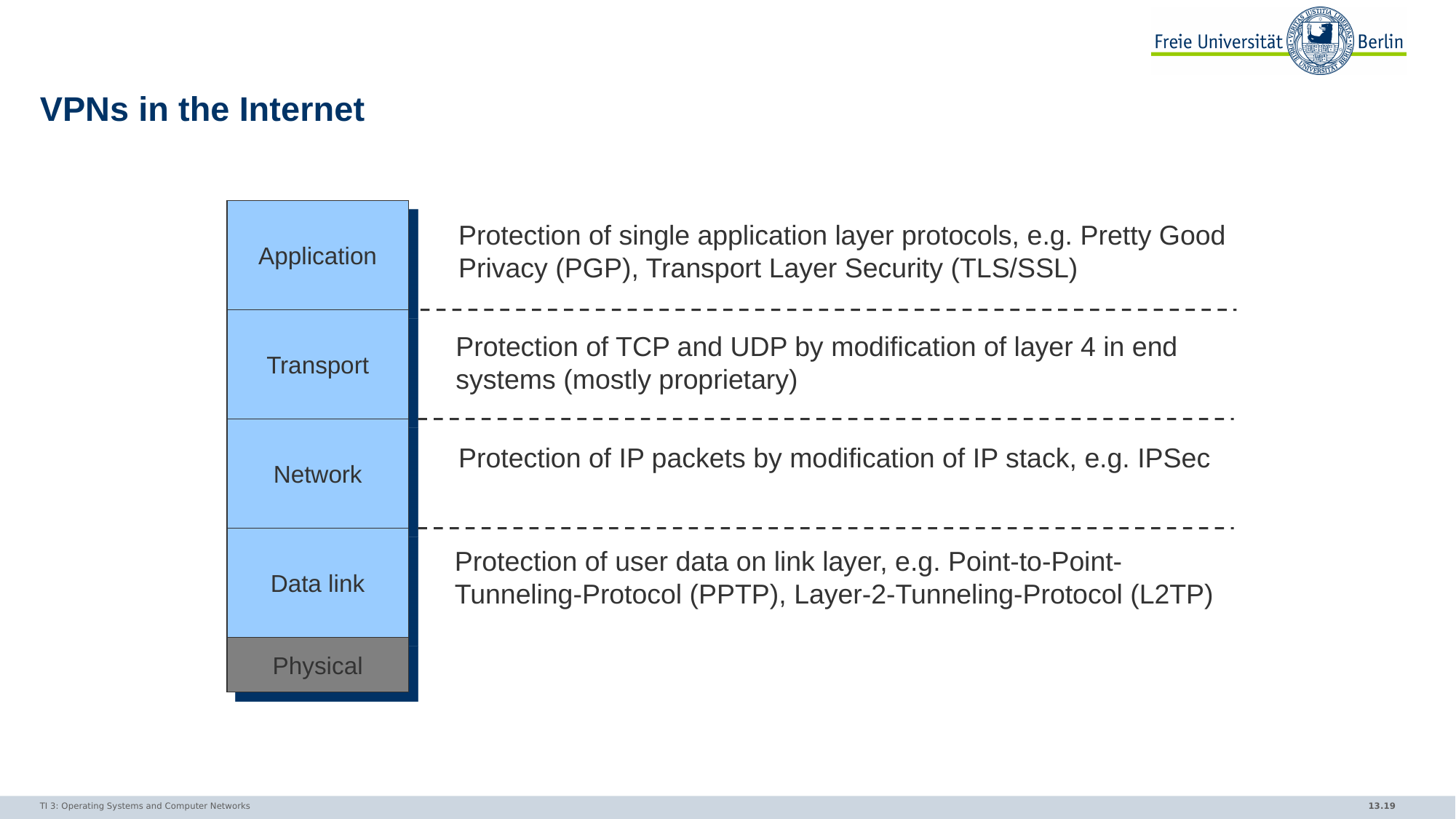

# VPNs in the Internet
Application
Transport
Network
Data link
Physical
Protection of single application layer protocols, e.g. Pretty Good Privacy (PGP), Transport Layer Security (TLS/SSL)

Protection of TCP and UDP by modification of layer 4 in end systems (mostly proprietary)

Protection of IP packets by modification of IP stack, e.g. IPSec

Protection of user data on link layer, e.g. Point-to-Point-Tunneling-Protocol (PPTP), Layer-2-Tunneling-Protocol (L2TP)
TI 3: Operating Systems and Computer Networks